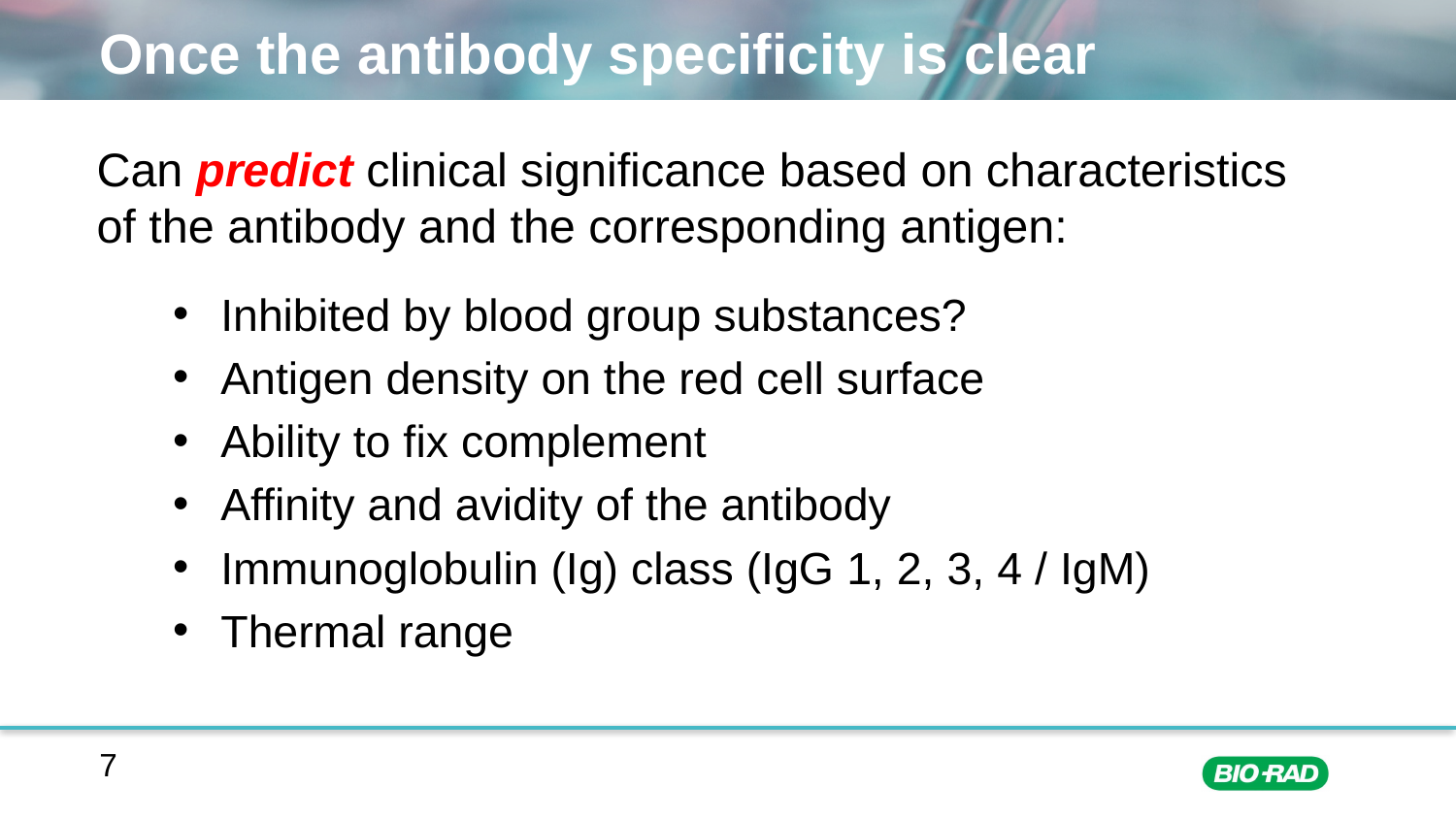

# Once the antibody specificity is clear
Can predict clinical significance based on characteristics of the antibody and the corresponding antigen:

Inhibited by blood group substances?
Antigen density on the red cell surface
Ability to fix complement
Affinity and avidity of the antibody
Immunoglobulin (Ig) class (IgG 1, 2, 3, 4 / IgM)
Thermal range